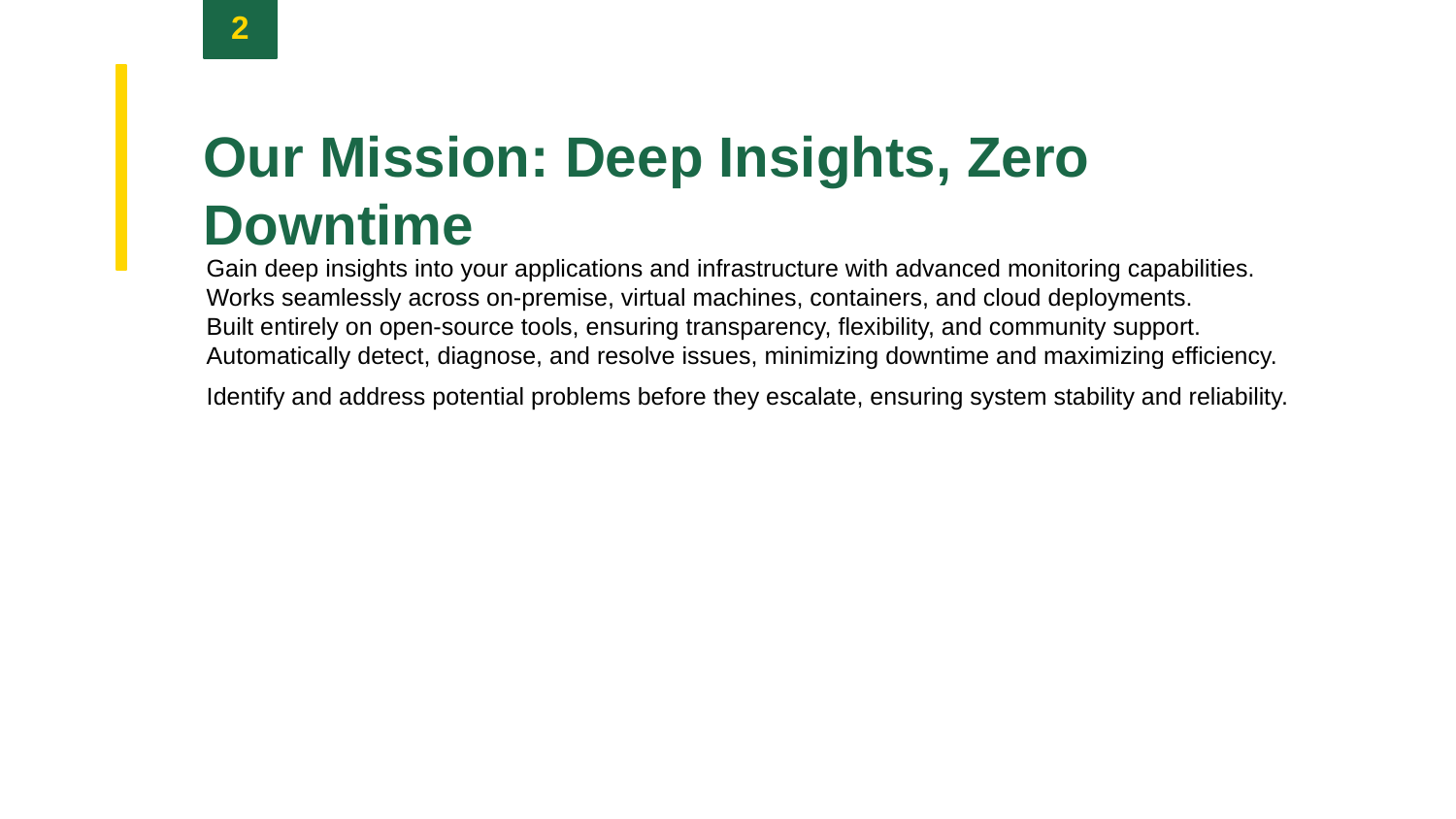

2

Our Mission: Deep Insights, Zero Downtime
Gain deep insights into your applications and infrastructure with advanced monitoring capabilities.
Works seamlessly across on-premise, virtual machines, containers, and cloud deployments.
Built entirely on open-source tools, ensuring transparency, flexibility, and community support.
Automatically detect, diagnose, and resolve issues, minimizing downtime and maximizing efficiency.
Identify and address potential problems before they escalate, ensuring system stability and reliability.